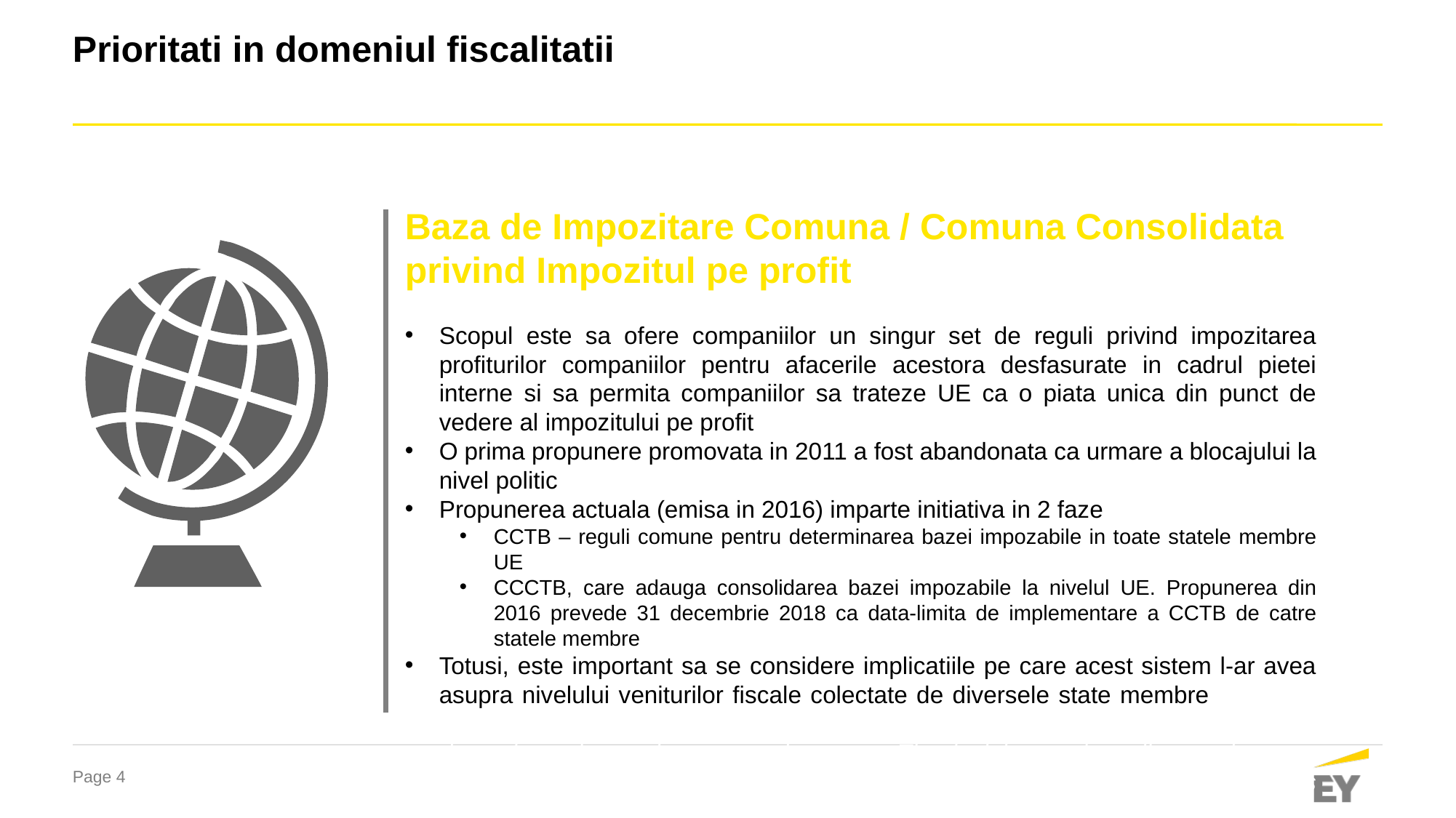

# Prioritati in domeniul fiscalitatii
Baza de Impozitare Comuna / Comuna Consolidata privind Impozitul pe profit

Scopul este sa ofere companiilor un singur set de reguli privind impozitarea profiturilor companiilor pentru afacerile acestora desfasurate in cadrul pietei interne si sa permita companiilor sa trateze UE ca o piata unica din punct de vedere al impozitului pe profit
O prima propunere promovata in 2011 a fost abandonata ca urmare a blocajului la nivel politic
Propunerea actuala (emisa in 2016) imparte initiativa in 2 faze
CCTB – reguli comune pentru determinarea bazei impozabile in toate statele membre UE
CCCTB, care adauga consolidarea bazei impozabile la nivelul UE. Propunerea din 2016 prevede 31 decembrie 2018 ca data-limita de implementare a CCTB de catre statele membre
Totusi, este important sa se considere implicatiile pe care acest sistem l-ar avea asupra nivelului veniturilor fiscale colectate de diversele state membren Tax, we build a better working world by helping companies and individuals navigate the dynamic and complex tax environment. The insights and quality services we deliver help to build trust and confidence in the capital markets and in economies the world over.